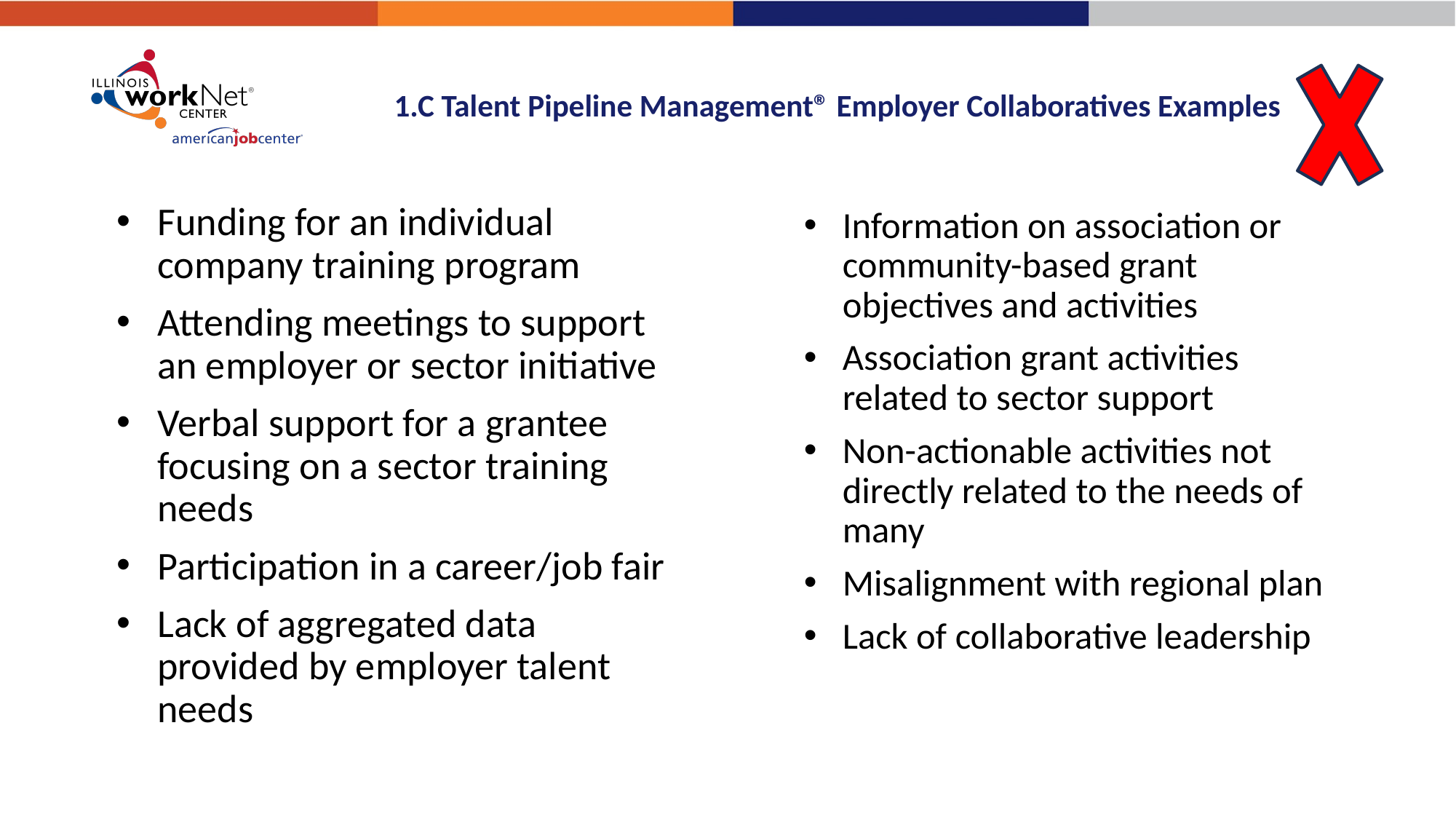

# 1.C Talent Pipeline Management® Employer Collaboratives Examples
Funding for an individual company training program
Attending meetings to support an employer or sector initiative
Verbal support for a grantee focusing on a sector training needs
Participation in a career/job fair
Lack of aggregated data provided by employer talent needs
Information on association or community-based grant objectives and activities
Association grant activities related to sector support
Non-actionable activities not directly related to the needs of many
Misalignment with regional plan
Lack of collaborative leadership